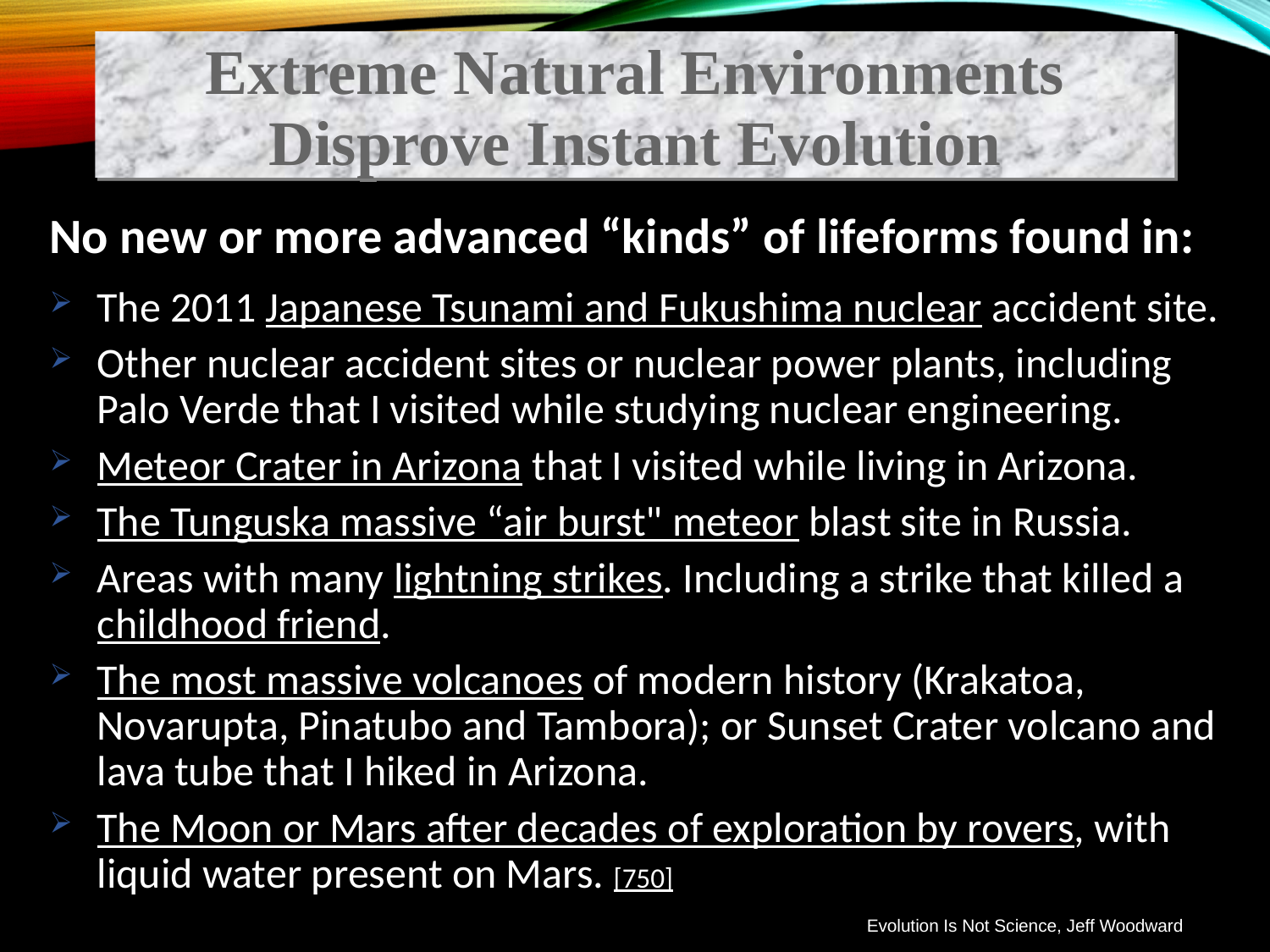

Extreme Natural Environments Disprove Instant Evolution
No new or more advanced “kinds” of lifeforms found in:
The 2011 Japanese Tsunami and Fukushima nuclear accident site.
Other nuclear accident sites or nuclear power plants, including Palo Verde that I visited while studying nuclear engineering.
Meteor Crater in Arizona that I visited while living in Arizona.
The Tunguska massive “air burst" meteor blast site in Russia.
Areas with many lightning strikes. Including a strike that killed a childhood friend.
The most massive volcanoes of modern history (Krakatoa, Novarupta, Pinatubo and Tambora); or Sunset Crater volcano and lava tube that I hiked in Arizona.
The Moon or Mars after decades of exploration by rovers, with liquid water present on Mars. [750]
Evolution Is Not Science, Jeff Woodward